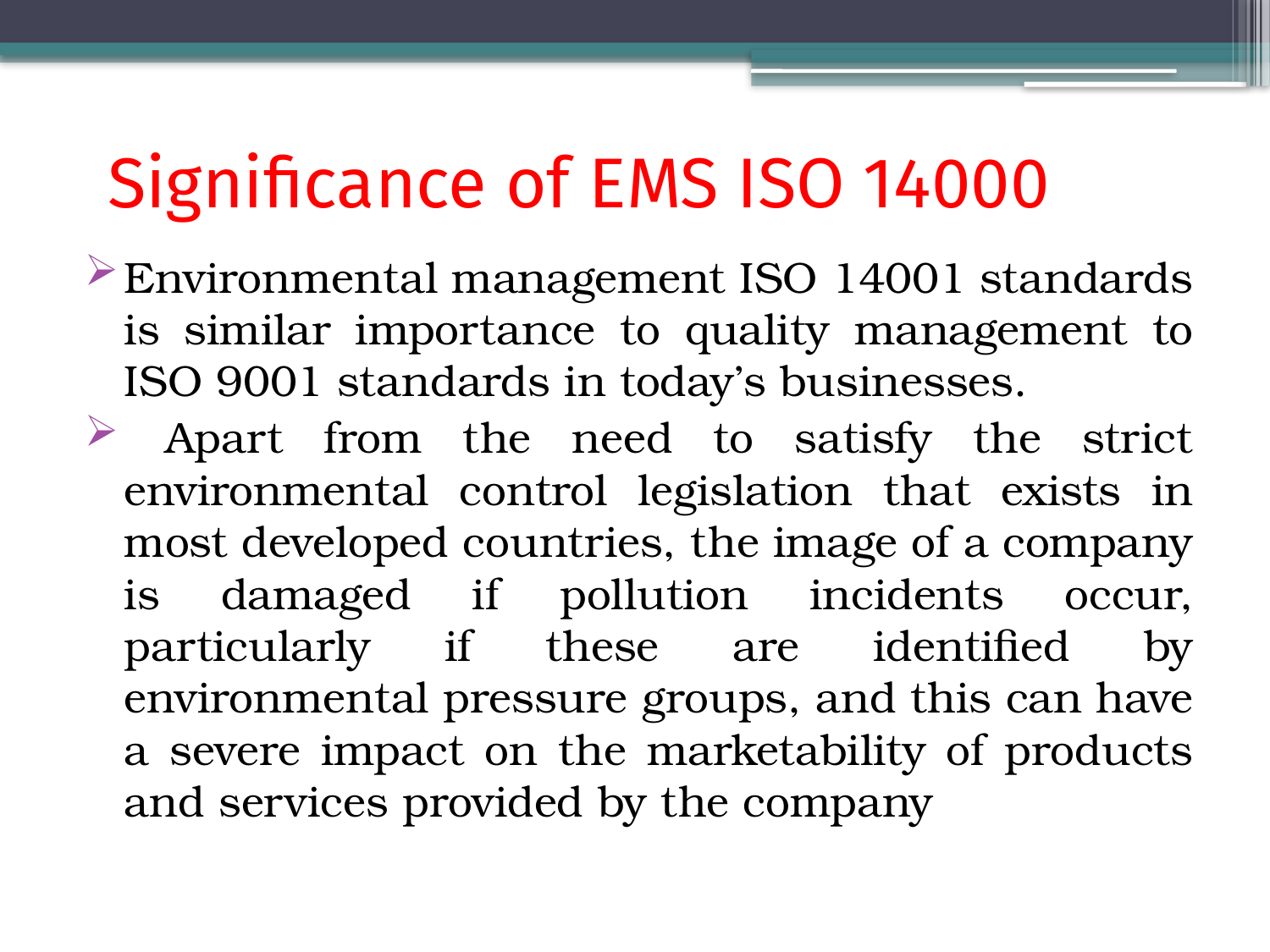

# Significance of EMS ISO 14000
Environmental management ISO 14001 standards is similar importance to quality management to ISO 9001 standards in today’s businesses.
 Apart from the need to satisfy the strict environmental control legislation that exists in most developed countries, the image of a company is damaged if pollution incidents occur, particularly if these are identified by environmental pressure groups, and this can have a severe impact on the marketability of products and services provided by the company